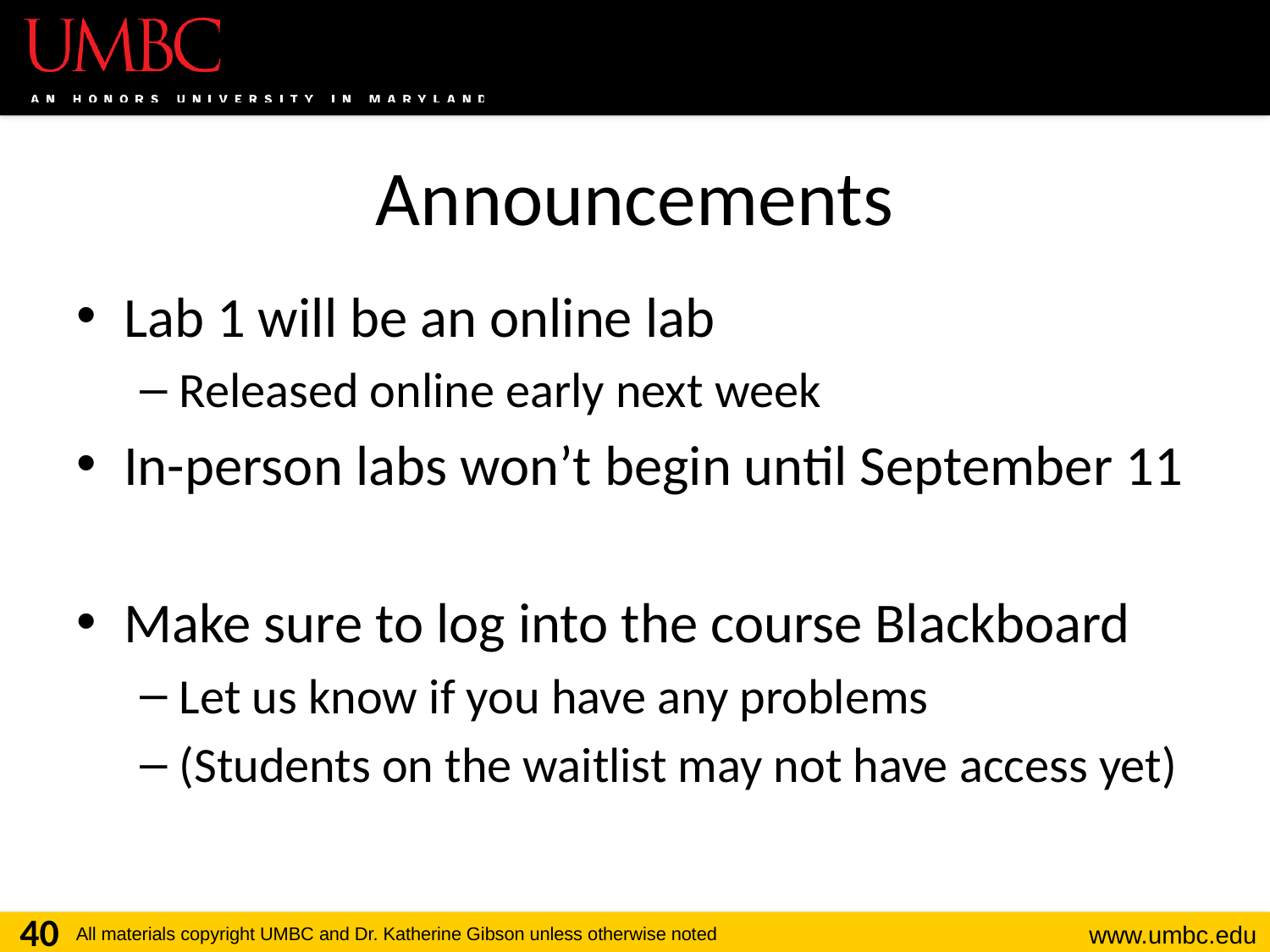

# Announcements
Lab 1 will be an online lab
Released online early next week
In-person labs won’t begin until September 11

Make sure to log into the course Blackboard
Let us know if you have any problems
(Students on the waitlist may not have access yet)

40